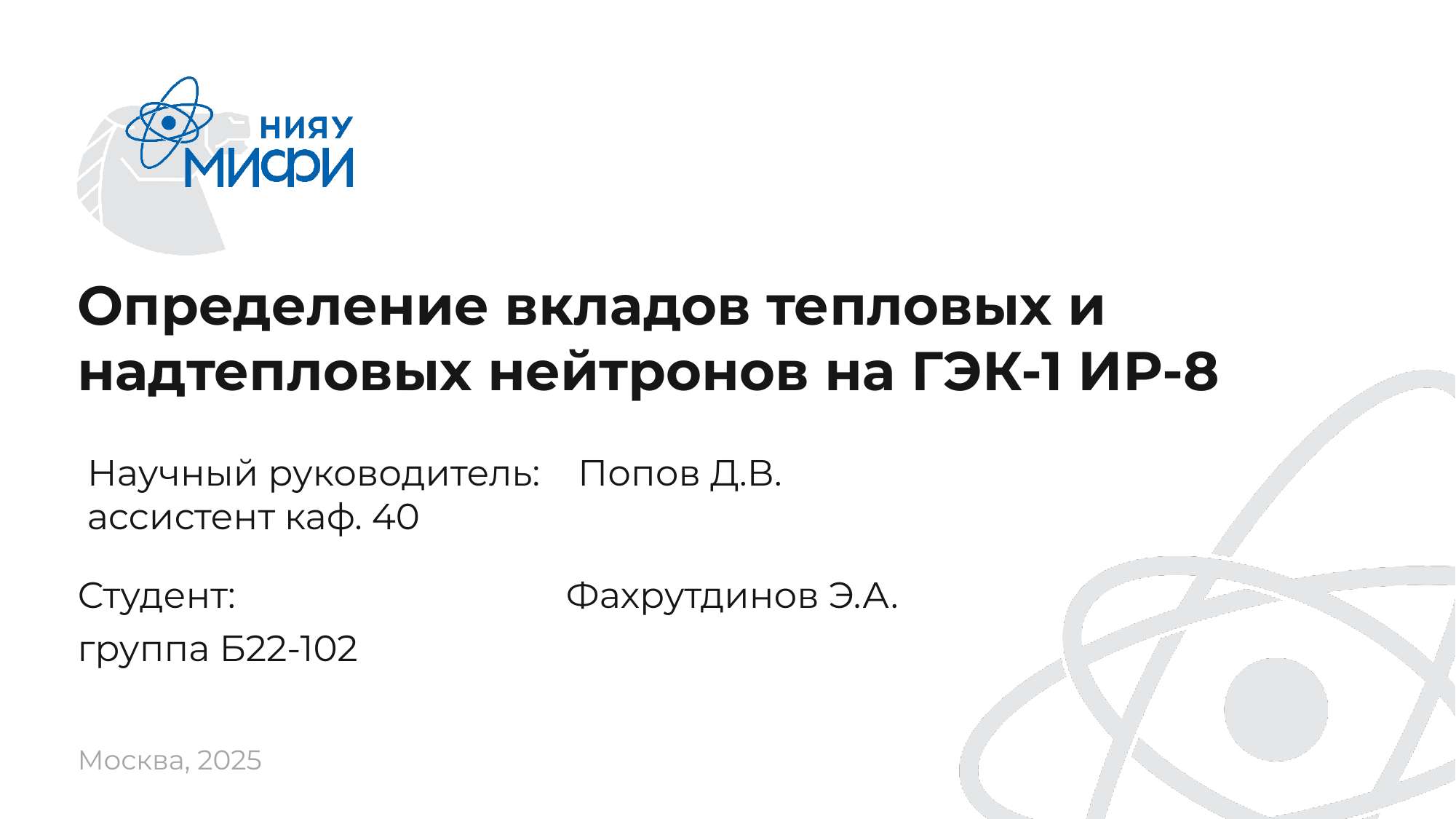

Определение вкладов тепловых и надтепловых нейтронов на ГЭК-1 ИР-8
Научный руководитель:    Попов Д.В.
ассистент каф. 40
Студент:                                   Фахрутдинов Э.А.
группа Б22-102

Москва, 2025